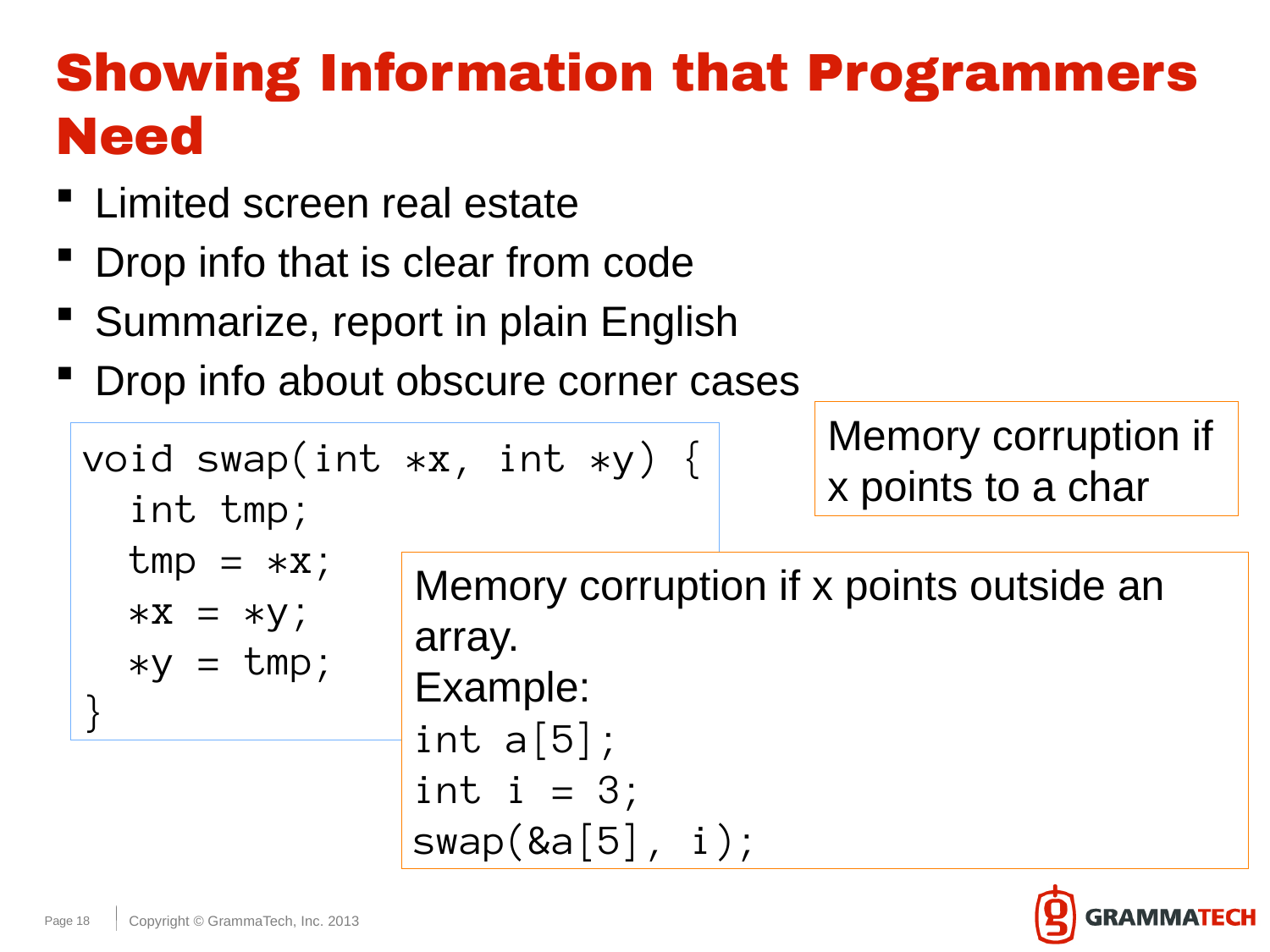

# Showing Information that Programmers Need
Limited screen real estate
Drop info that is clear from code
Summarize, report in plain English
Drop info about obscure corner cases
Memory corruption if
x points to a char
void swap(int *x, int *y) {
  int tmp;
  tmp = *x;
  *x = *y;
  *y = tmp;
}
Memory corruption if x points outside an array.
Example:
int a[5];
int i = 3;
swap(&a[5], i);
Page 18
Copyright © GrammaTech, Inc. 2013